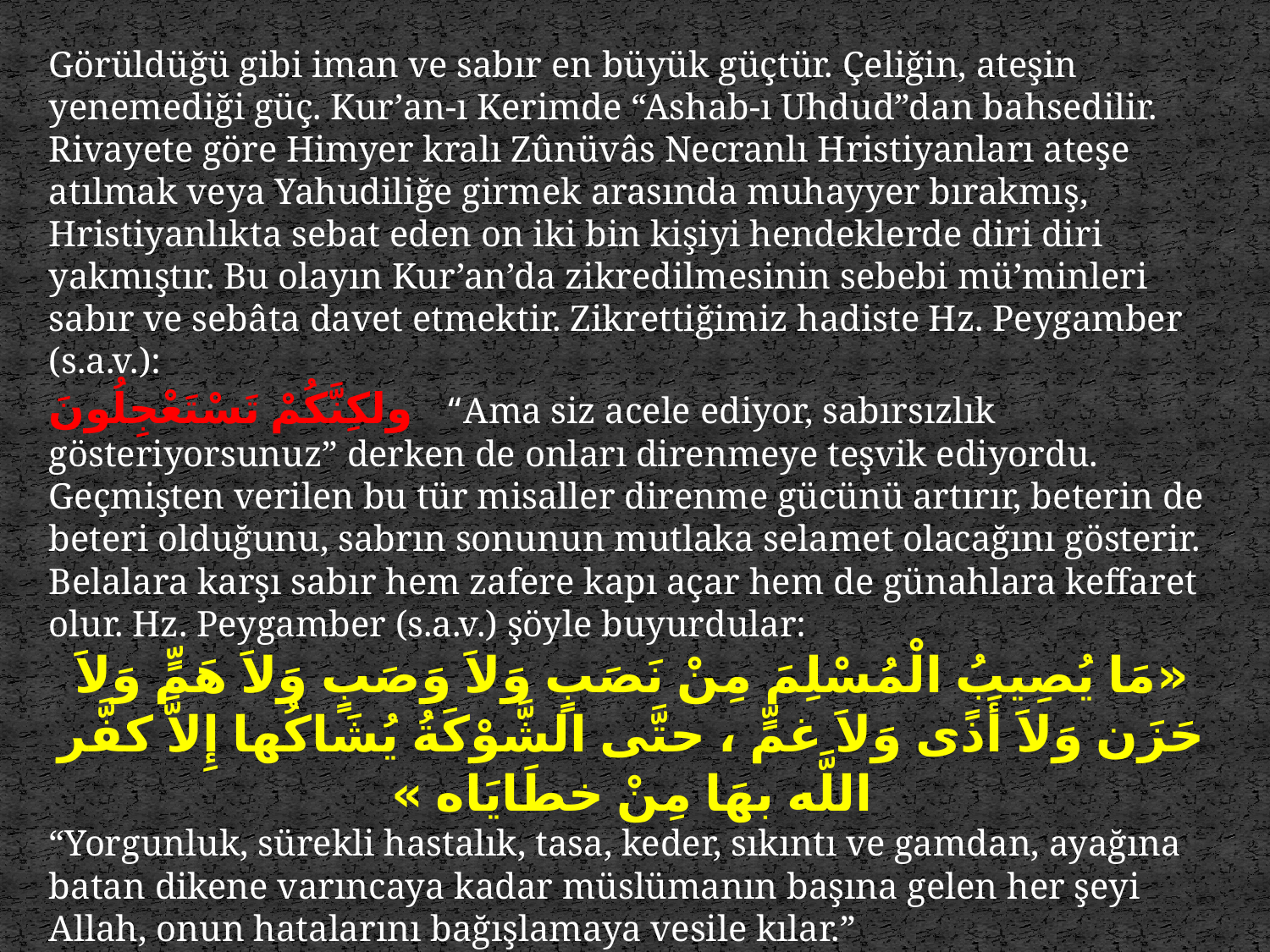

Görüldüğü gibi iman ve sabır en büyük güçtür. Çeliğin, ateşin yenemediği güç. Kur’an-ı Kerimde “Ashab-ı Uhdud”dan bahsedilir. Rivayete göre Himyer kralı Zûnüvâs Necranlı Hristiyanları ateşe atılmak veya Yahudiliğe girmek arasında muhayyer bırakmış, Hristiyanlıkta sebat eden on iki bin kişiyi hendeklerde diri diri yakmıştır. Bu olayın Kur’an’da zikredilmesinin sebebi mü’minleri sabır ve sebâta davet etmektir. Zikrettiğimiz hadiste Hz. Peygamber (s.a.v.):
ولكِنَّكُمْ تَسْتَعْجِلُونَ   “Ama siz acele ediyor, sabırsızlık gösteriyorsunuz” derken de onları direnmeye teşvik ediyordu. Geçmişten verilen bu tür misaller direnme gücünü artırır, beterin de beteri olduğunu, sabrın sonunun mutlaka selamet olacağını gösterir.
Belalara karşı sabır hem zafere kapı açar hem de günahlara keffaret olur. Hz. Peygamber (s.a.v.) şöyle buyurdular:
«مَا يُصِيبُ الْمُسْلِمَ مِنْ نَصَبٍ وَلاَ وَصَبٍ وَلاَ هَمٍّ وَلاَ حَزَن وَلاَ أَذًى وَلاَ غمٍّ ، حتَّى الشَّوْكَةُ يُشَاكُها إِلاَّ كفَّر اللَّه بهَا مِنْ خطَايَاه »
“Yorgunluk, sürekli hastalık, tasa, keder, sıkıntı ve gamdan, ayağına batan dikene varıncaya kadar müslümanın başına gelen her şeyi Allah, onun hatalarını bağışlamaya vesile kılar.”
Riyazü’s-Salihin. Hadis no: 38
34